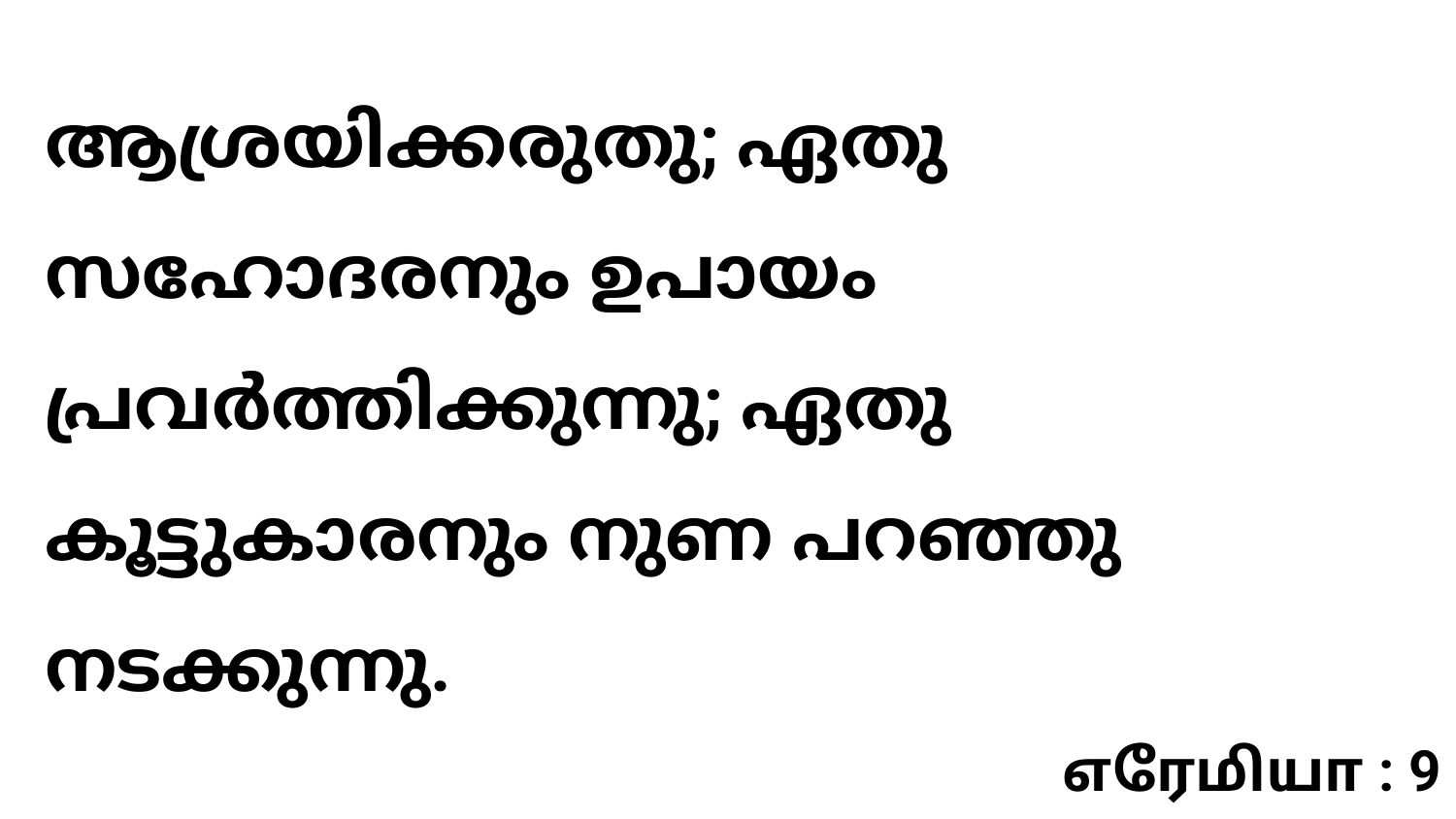

ആശ്രയിക്കരുതു; ഏതു സഹോദരനും ഉപായം പ്രവർത്തിക്കുന്നു; ഏതു കൂട്ടുകാരനും നുണ പറഞ്ഞു നടക്കുന്നു.
எரேமியா : 9